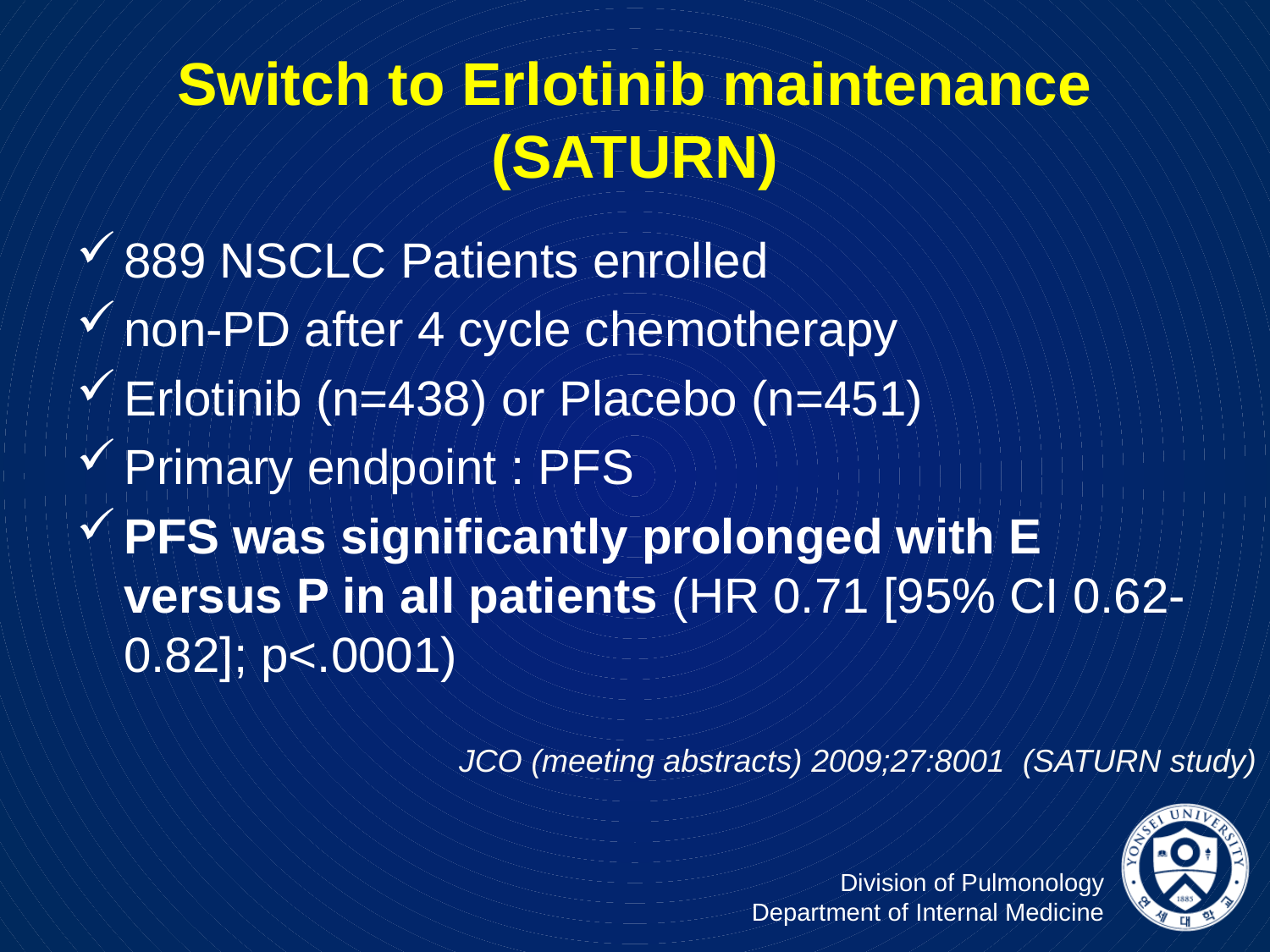

# Switch to Erlotinib maintenance (SATURN)
889 NSCLC Patients enrolled
non-PD after 4 cycle chemotherapy
Erlotinib (n=438) or Placebo (n=451)
Primary endpoint : PFS
PFS was significantly prolonged with E versus P in all patients (HR 0.71 [95% CI 0.62-0.82]; p<.0001)

JCO (meeting abstracts) 2009;27:8001  (SATURN study)